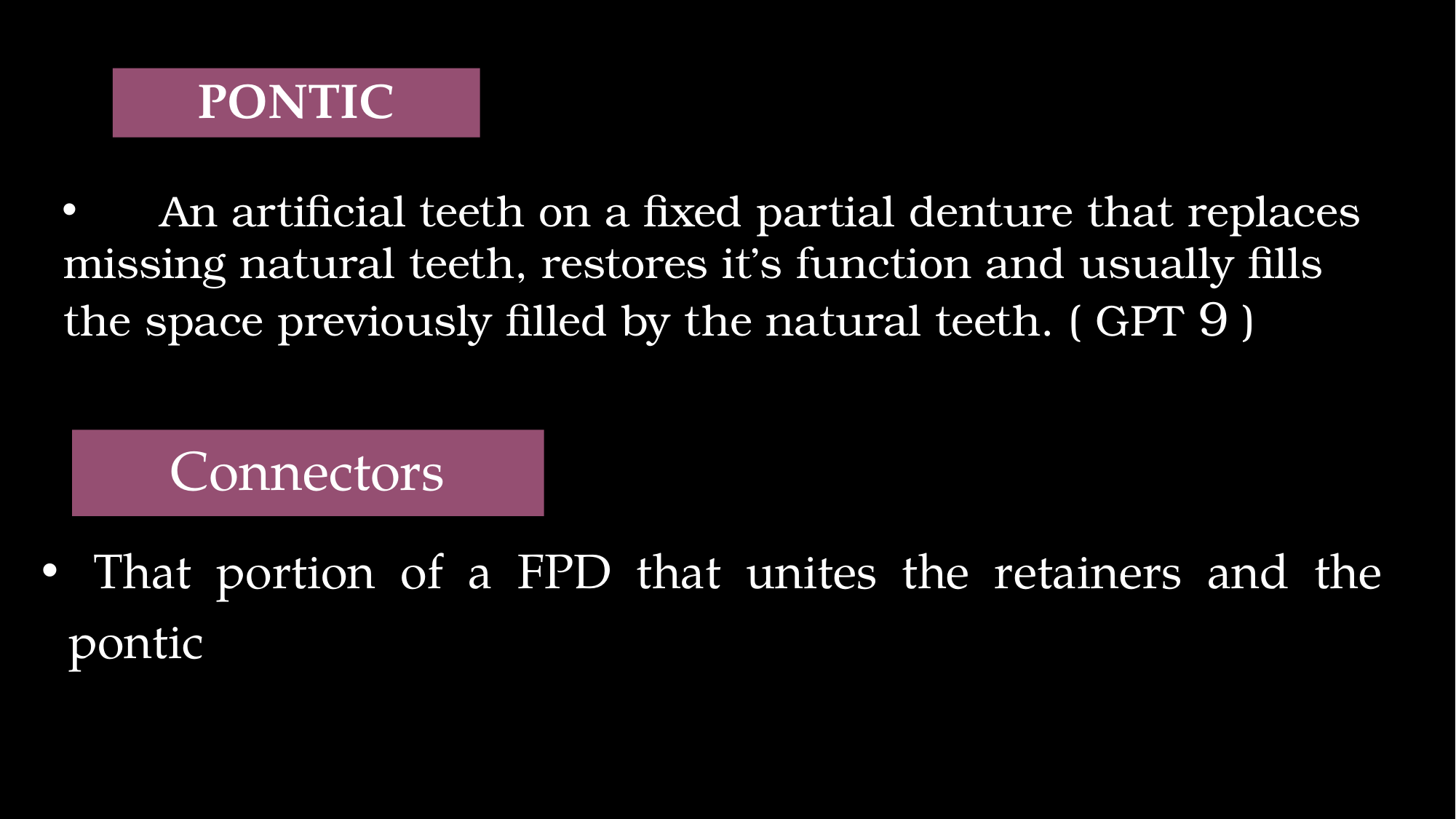

# PONTIC
	An artificial teeth on a fixed partial denture that replaces missing natural teeth, restores it’s function and usually fills the space previously filled by the natural teeth. ( GPT 9 )
Connectors
 That portion of a FPD that unites the retainers and the pontic